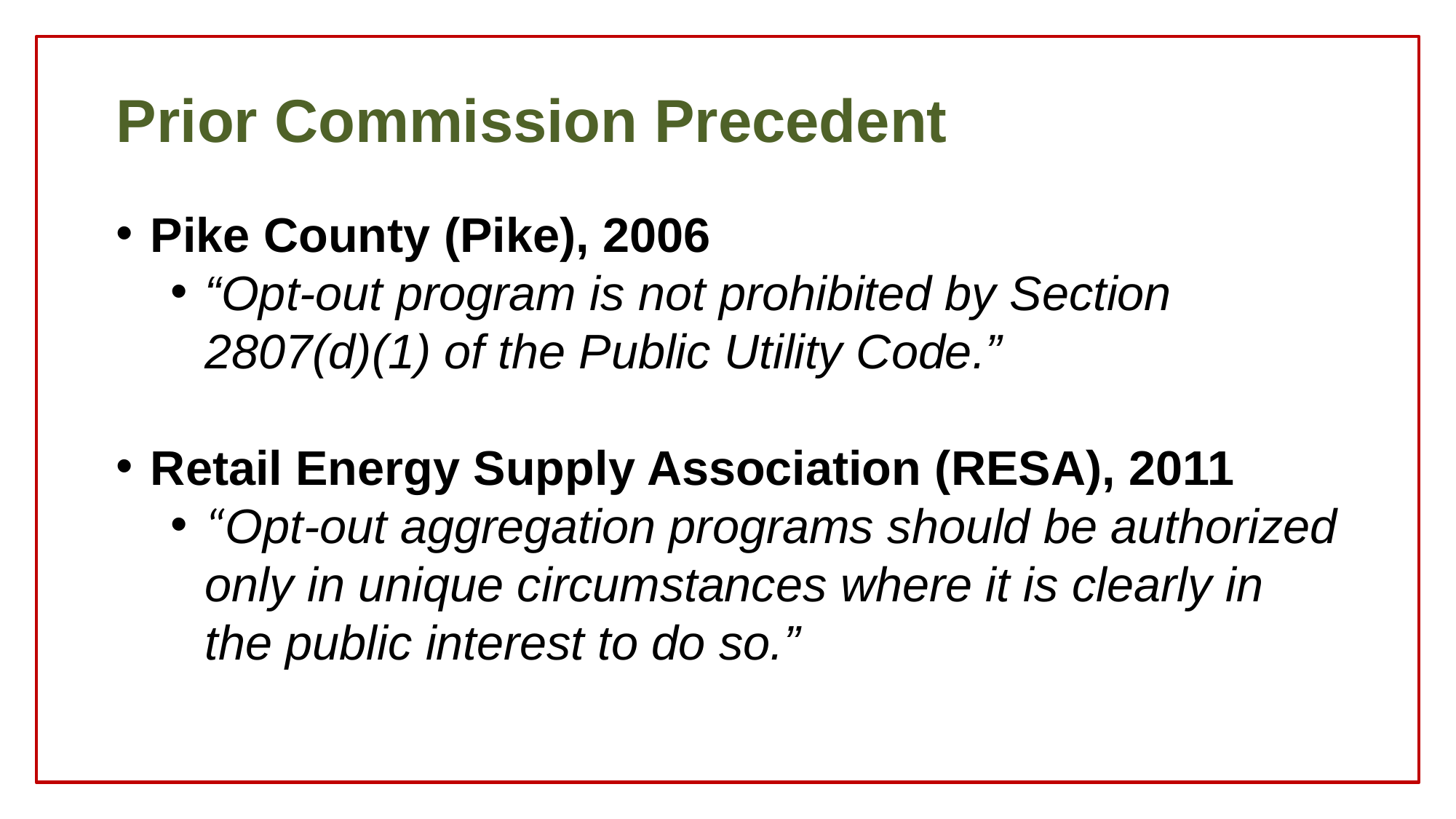

# Prior Commission Precedent
Pike County (Pike), 2006
“Opt-out program is not prohibited by Section 2807(d)(1) of the Public Utility Code.”

Retail Energy Supply Association (RESA), 2011
“Opt-out aggregation programs should be authorized only in unique circumstances where it is clearly in the public interest to do so.”